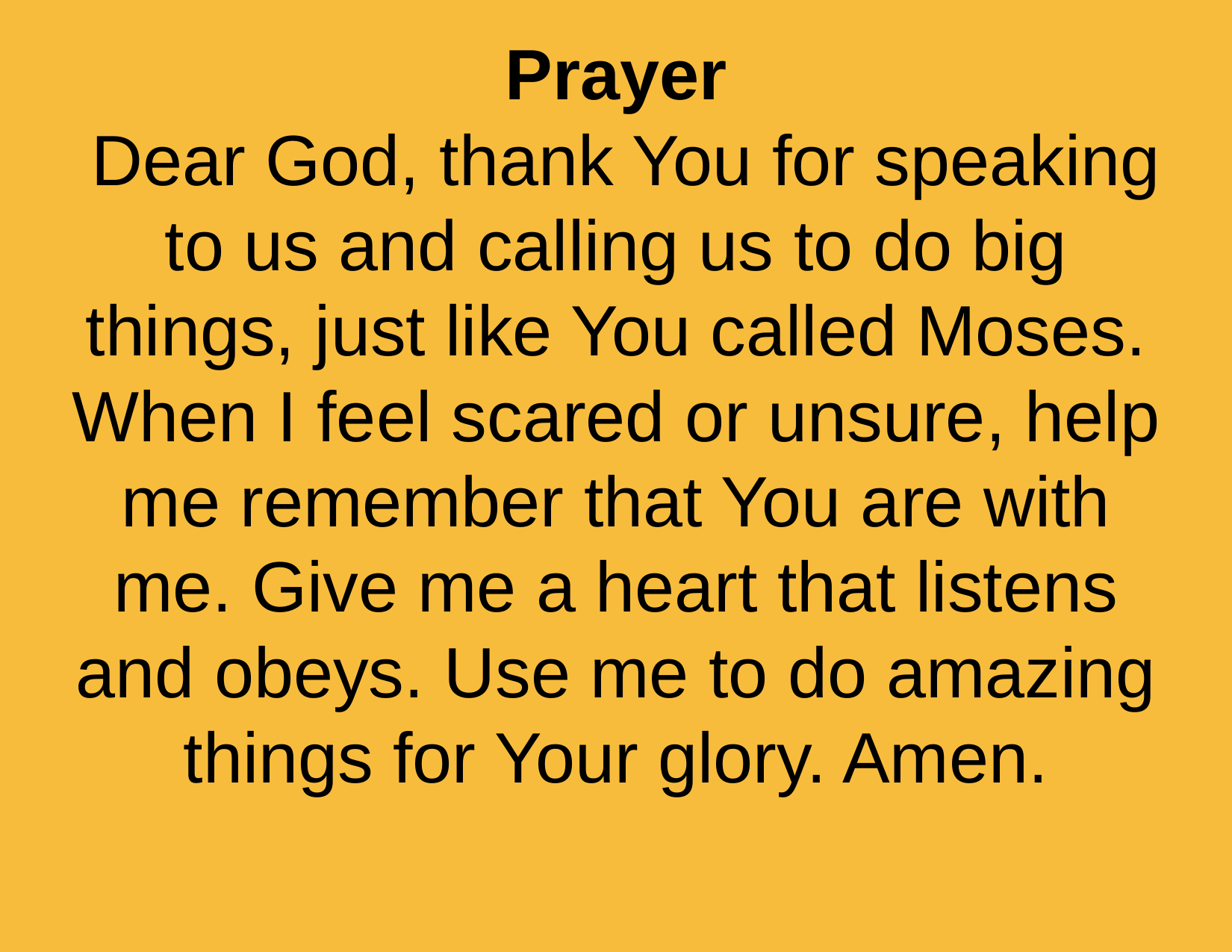

Prayer
 Dear God, thank You for speaking to us and calling us to do big things, just like You called Moses. When I feel scared or unsure, help me remember that You are with me. Give me a heart that listens and obeys. Use me to do amazing things for Your glory. Amen.